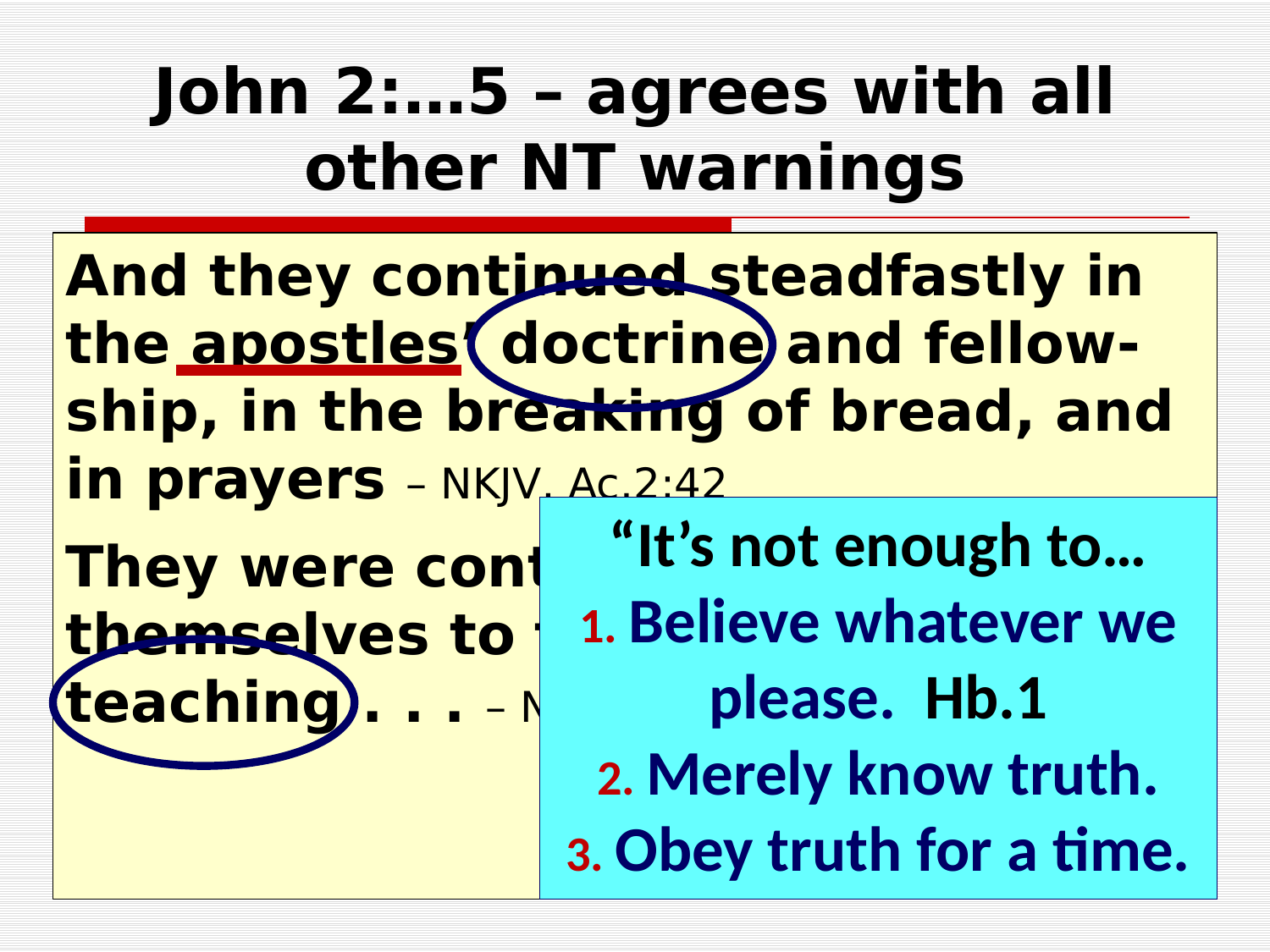

# John 2:…5 – agrees with all other NT warnings
And they continued steadfastly in the apostles’ doctrine and fellow-ship, in the breaking of bread, and in prayers – NKJV, Ac.2:42
They were continually devoting themselves to the apostles’ teaching . . . – NASB, Ac.2:42

“It’s not enough to…
1. Believe whatever we please.  Hb.1
2. Merely know truth.
3. Obey truth for a time.